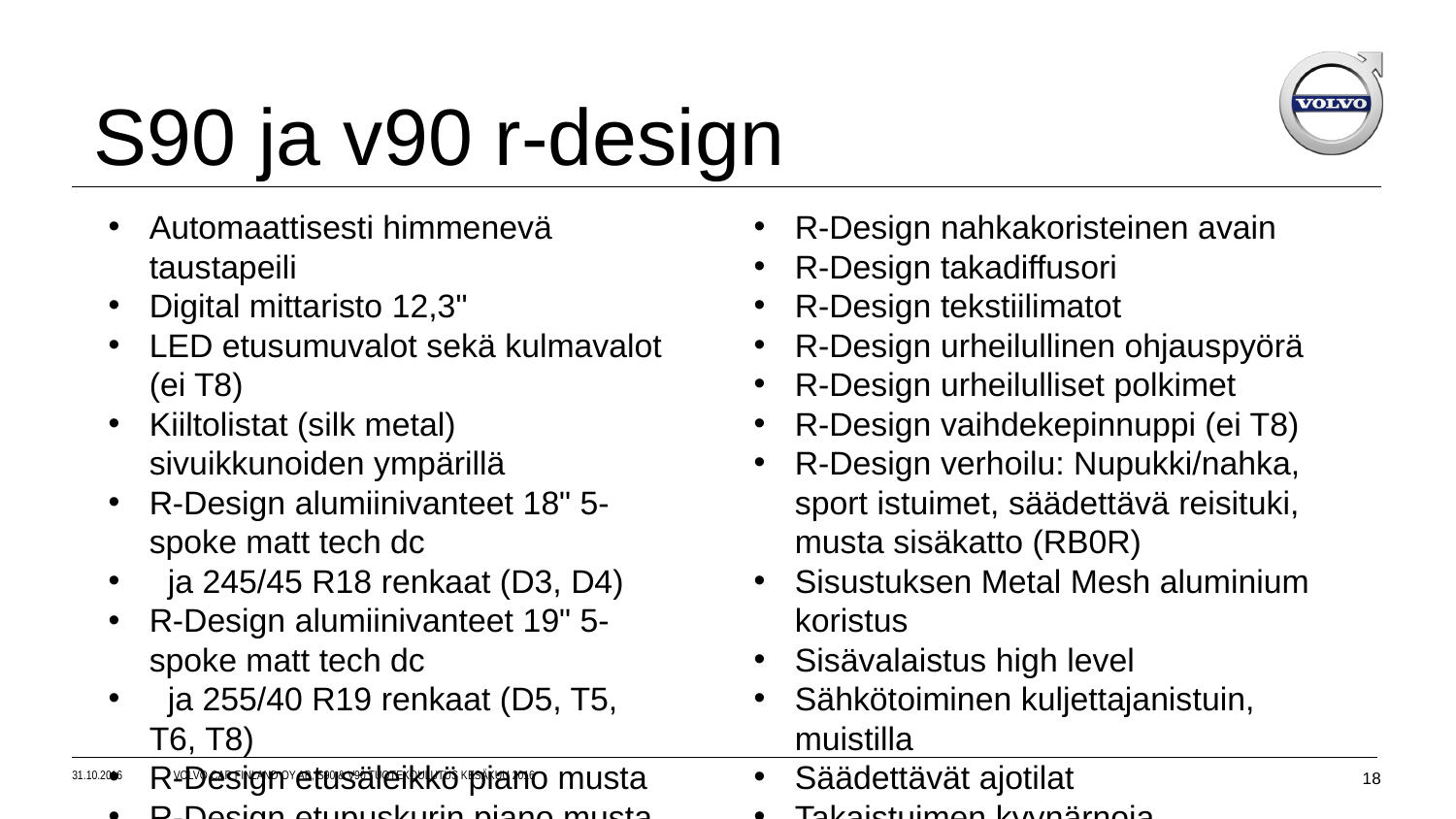

S90 ja v90 r-design
Automaattisesti himmenevä taustapeili
Digital mittaristo 12,3"
LED etusumuvalot sekä kulmavalot (ei T8)
Kiiltolistat (silk metal) sivuikkunoiden ympärillä
R-Design alumiinivanteet 18" 5-spoke matt tech dc
  ja 245/45 R18 renkaat (D3, D4)
R-Design alumiinivanteet 19" 5-spoke matt tech dc
  ja 255/40 R19 renkaat (D5, T5, T6, T8)
R-Design etusäleikkö piano musta
R-Design etupuskurin piano musta viimeistely
R-Design hopeanväriset ulkopeilit
Tupla pakoputkenpäät, integroidut
R-Design nahkakoristeinen avain
R-Design nahkakoristeinen avain
R-Design takadiffusori
R-Design tekstiilimatot
R-Design urheilullinen ohjauspyörä
R-Design urheilulliset polkimet
R-Design vaihdekepinnuppi (ei T8)
R-Design verhoilu: Nupukki/nahka, sport istuimet, säädettävä reisituki, musta sisäkatto (RB0R)
Sisustuksen Metal Mesh aluminium koristus
Sisävalaistus high level
Sähkötoiminen kuljettajanistuin, muistilla
Säädettävät ajotilat
Takaistuimen kyynärnoja mukitelineellä
31.10.2016
Volvo Car Finland Oy Ab, S90 & V90 tuotekoulutus kesäkuu 2016
18